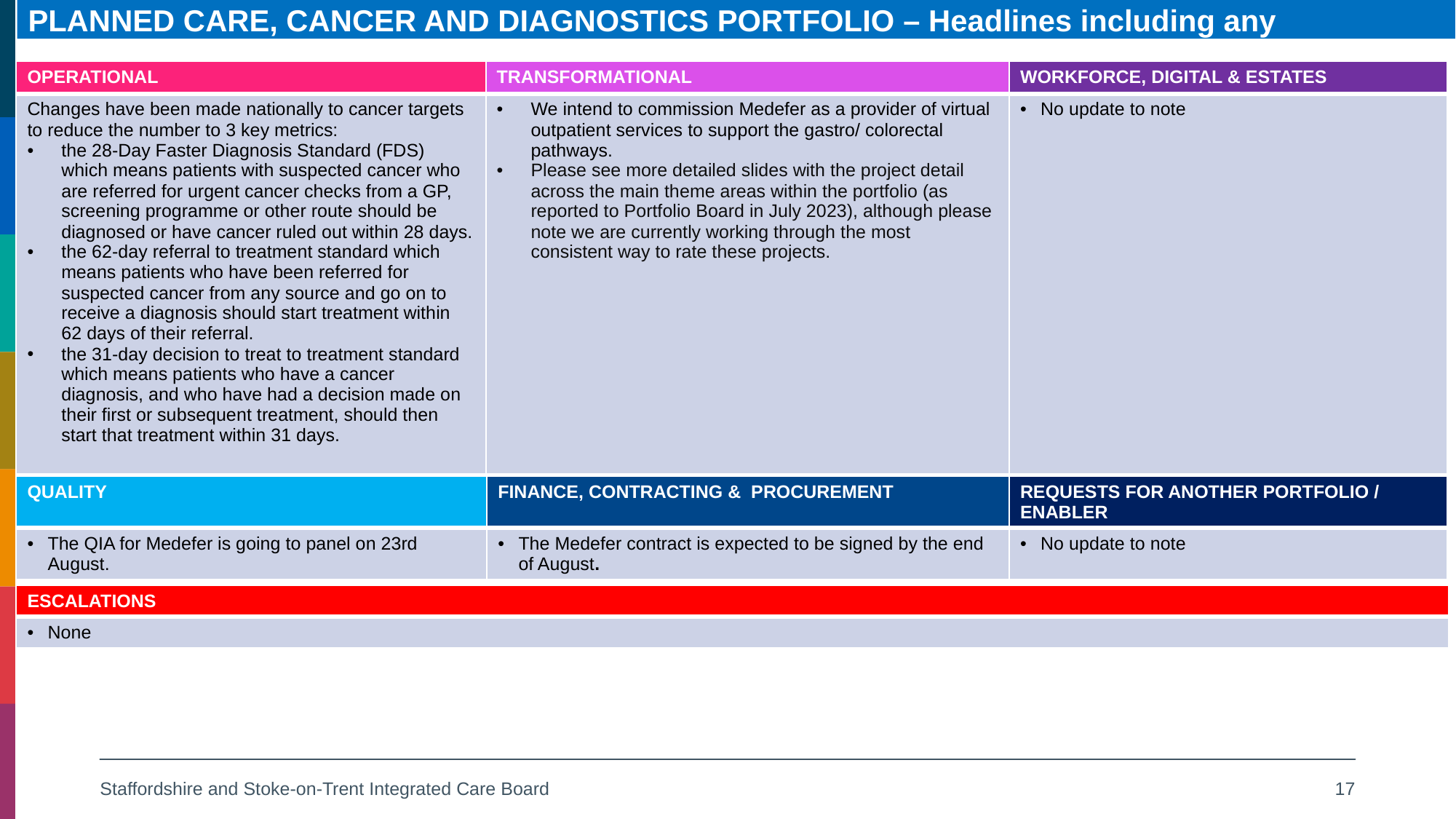

Planned Care, Cancer and Diagnostics Portfolio – Headlines including any Escalations
| OPERATIONAL | TRANSFORMATIONAL | WORKFORCE, DIGITAL & ESTATES |
| --- | --- | --- |
| Changes have been made nationally to cancer targets to reduce the number to 3 key metrics: the 28-Day Faster Diagnosis Standard (FDS) which means patients with suspected cancer who are referred for urgent cancer checks from a GP, screening programme or other route should be diagnosed or have cancer ruled out within 28 days. the 62-day referral to treatment standard which means patients who have been referred for suspected cancer from any source and go on to receive a diagnosis should start treatment within 62 days of their referral. the 31-day decision to treat to treatment standard which means patients who have a cancer diagnosis, and who have had a decision made on their first or subsequent treatment, should then start that treatment within 31 days. | We intend to commission Medefer as a provider of virtual outpatient services to support the gastro/ colorectal pathways. Please see more detailed slides with the project detail across the main theme areas within the portfolio (as reported to Portfolio Board in July 2023), although please note we are currently working through the most consistent way to rate these projects. | No update to note |

| QUALITY | FINANCE, CONTRACTING & PROCUREMENT | REQUESTS FOR ANOTHER PORTFOLIO / ENABLER |
| --- | --- | --- |
| The QIA for Medefer is going to panel on 23rd August. | The Medefer contract is expected to be signed by the end of August. | No update to note |
| ESCALATIONS |
| --- |
| None |

Staffordshire and Stoke-on-Trent Integrated Care Board

17